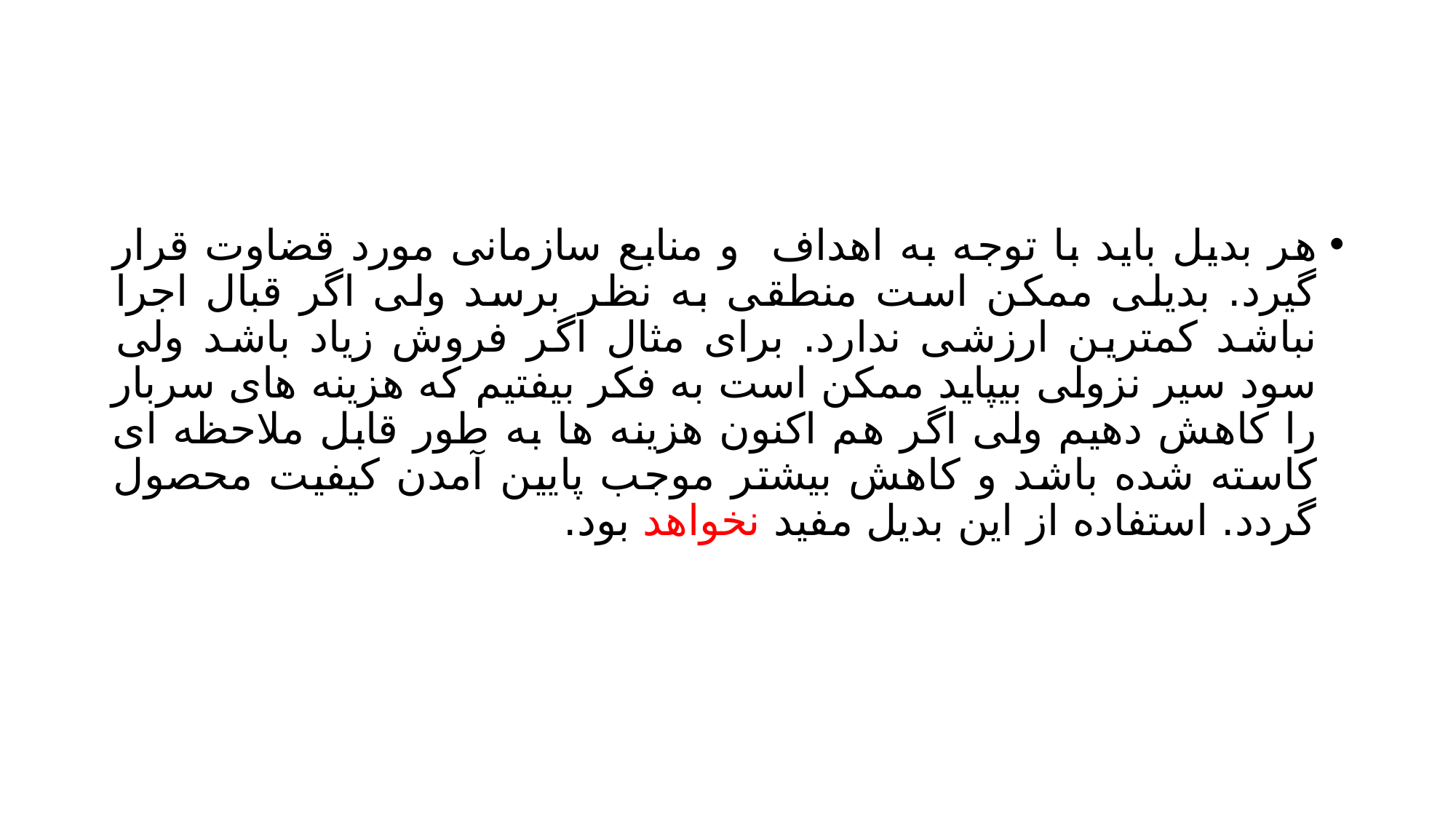

#
هر بدیل باید با توجه به اهداف  و منابع سازمانی مورد قضاوت قرار گیرد. بدیلی ممکن است منطقی به نظر برسد ولی اگر قبال اجرا نباشد کمترین ارزشی ندارد. برای مثال اگر فروش زیاد باشد ولی سود سیر نزولی بیپاید ممکن است به فکر بیفتیم که هزینه های سربار را کاهش دهیم ولی اگر هم اکنون هزینه ها به طور قابل ملاحظه ای کاسته شده باشد و کاهش بیشتر موجب پایین آمدن کیفیت محصول گردد. استفاده از این بدیل مفید نخواهد بود.